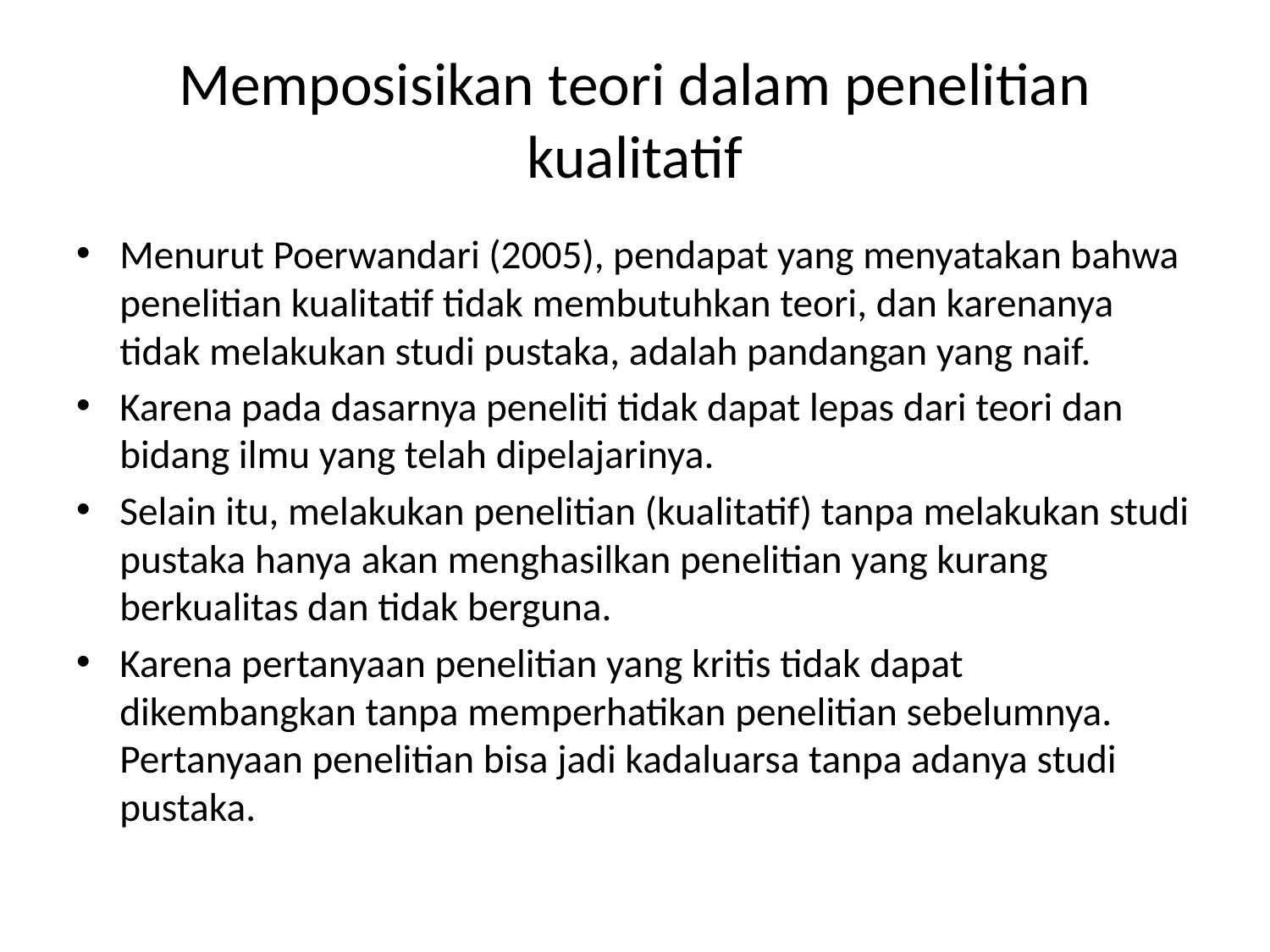

# Memposisikan teori dalam penelitian kualitatif
Menurut Poerwandari (2005), pendapat yang menyatakan bahwa penelitian kualitatif tidak membutuhkan teori, dan karenanya tidak melakukan studi pustaka, adalah pandangan yang naif.
Karena pada dasarnya peneliti tidak dapat lepas dari teori dan bidang ilmu yang telah dipelajarinya.
Selain itu, melakukan penelitian (kualitatif) tanpa melakukan studi pustaka hanya akan menghasilkan penelitian yang kurang berkualitas dan tidak berguna.
Karena pertanyaan penelitian yang kritis tidak dapat  dikembangkan tanpa memperhatikan penelitian sebelumnya. Pertanyaan penelitian bisa jadi kadaluarsa tanpa adanya studi pustaka.